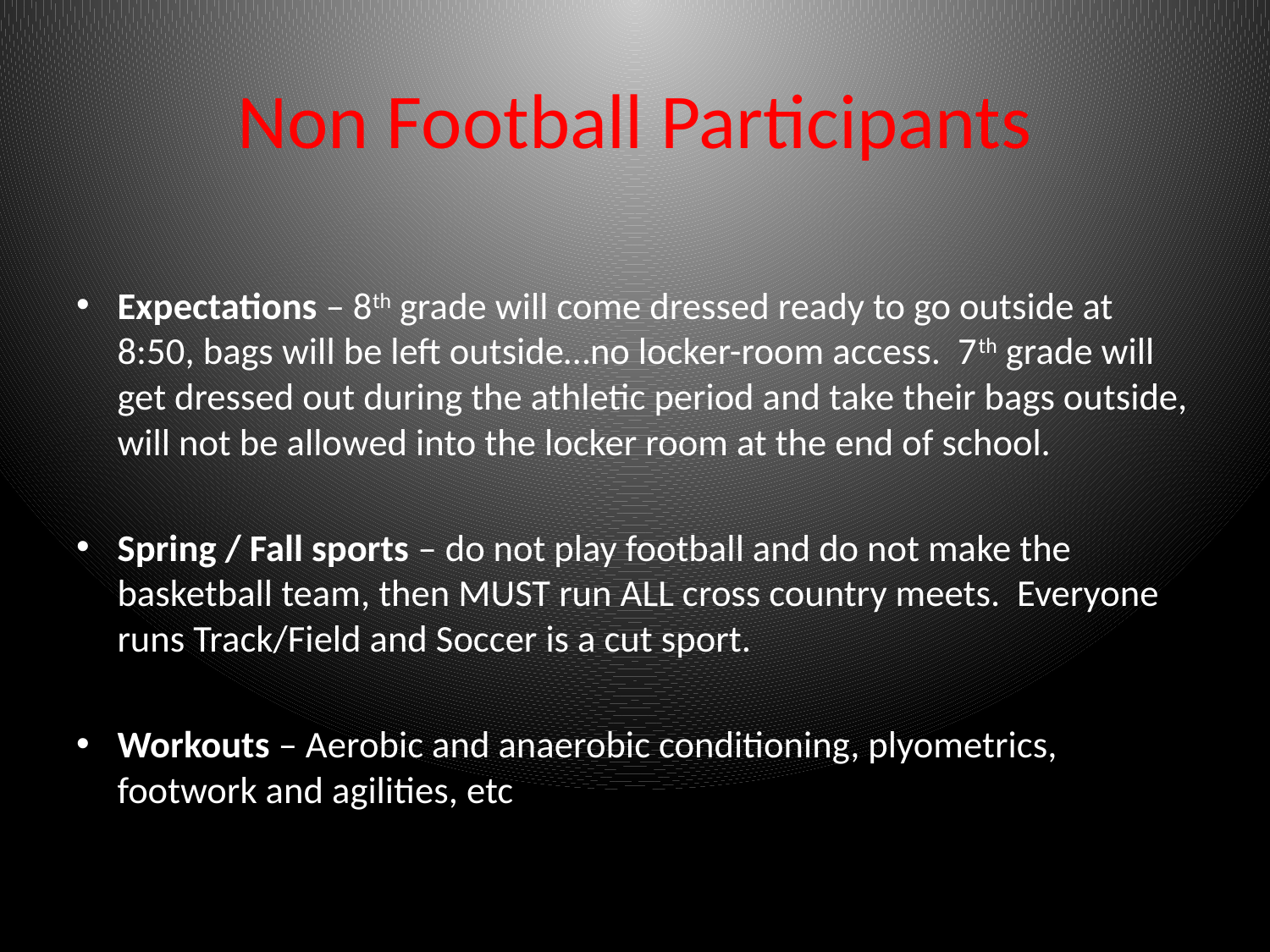

# Non Football Participants

Expectations – 8th grade will come dressed ready to go outside at 8:50, bags will be left outside…no locker-room access.  7th grade will get dressed out during the athletic period and take their bags outside, will not be allowed into the locker room at the end of school.

Spring / Fall sports – do not play football and do not make the basketball team, then MUST run ALL cross country meets.  Everyone runs Track/Field and Soccer is a cut sport.

Workouts – Aerobic and anaerobic conditioning, plyometrics, footwork and agilities, etc